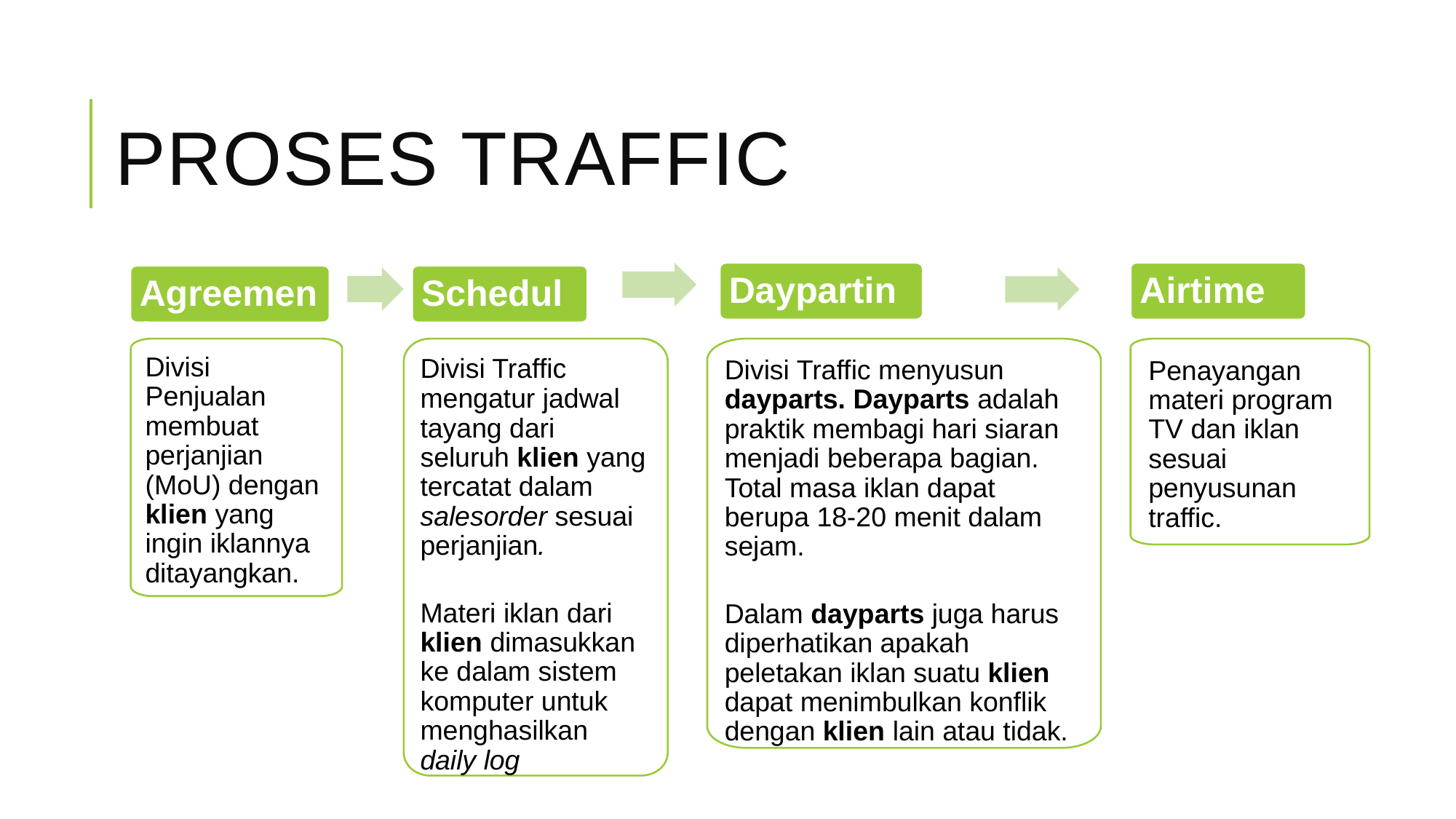

# Proses traffic

Dayparting
Airtime
Agreement
Schedule

Divisi Penjualan membuat perjanjian (MoU) dengan klien yang ingin iklannya ditayangkan.
Divisi Traffic mengatur jadwal tayang dari seluruh klien yang tercatat dalam salesorder sesuai perjanjian.

Materi iklan dari klien dimasukkan ke dalam sistem komputer untuk menghasilkan daily log
Divisi Traffic menyusun dayparts. Dayparts adalah praktik membagi hari siaran menjadi beberapa bagian. Total masa iklan dapat berupa 18-20 menit dalam sejam.

Dalam dayparts juga harus diperhatikan apakah peletakan iklan suatu klien dapat menimbulkan konflik dengan klien lain atau tidak.
Penayangan materi program TV dan iklan sesuai penyusunan traffic.